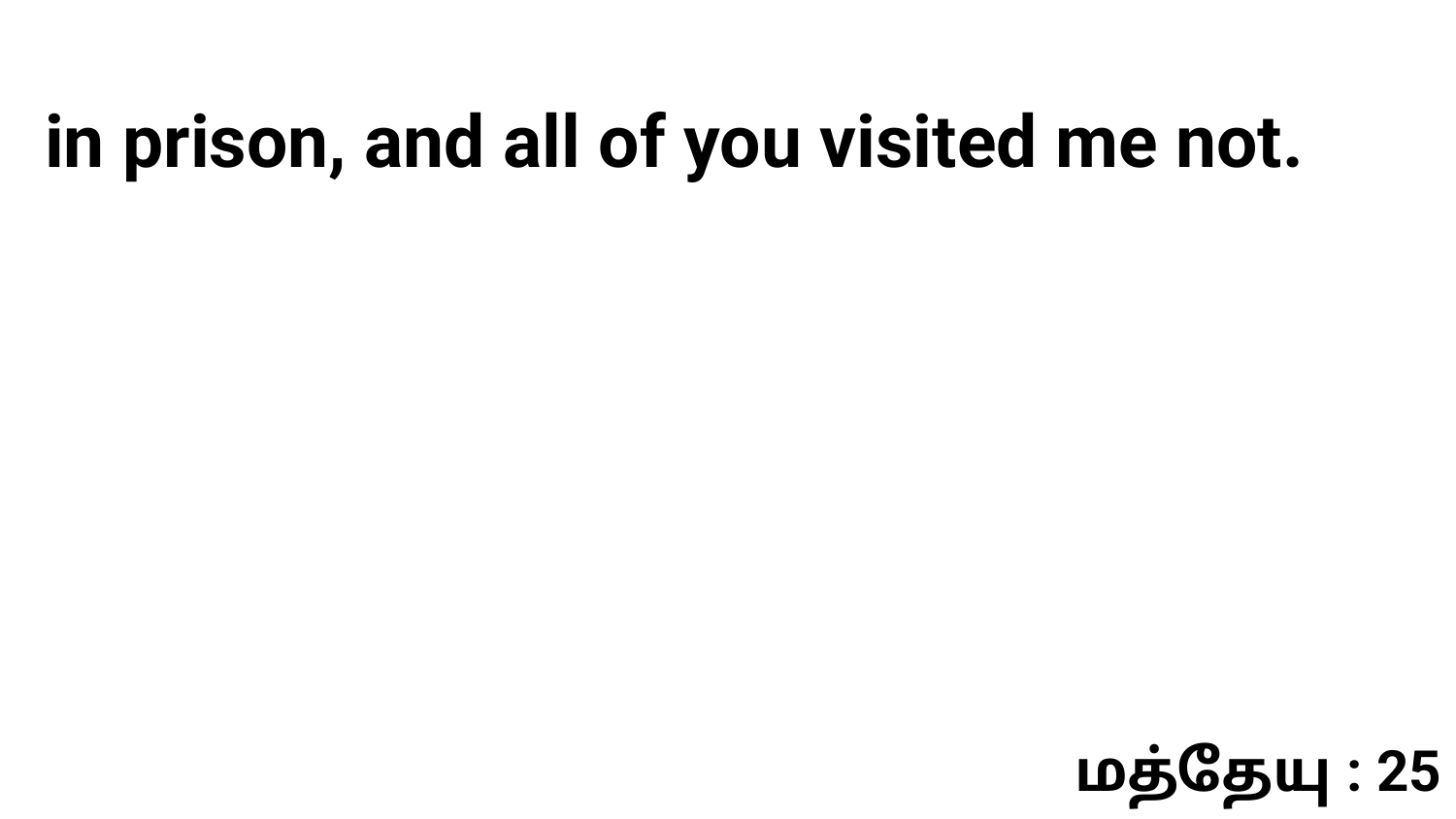

in prison, and all of you visited me not.
மத்தேயு : 25